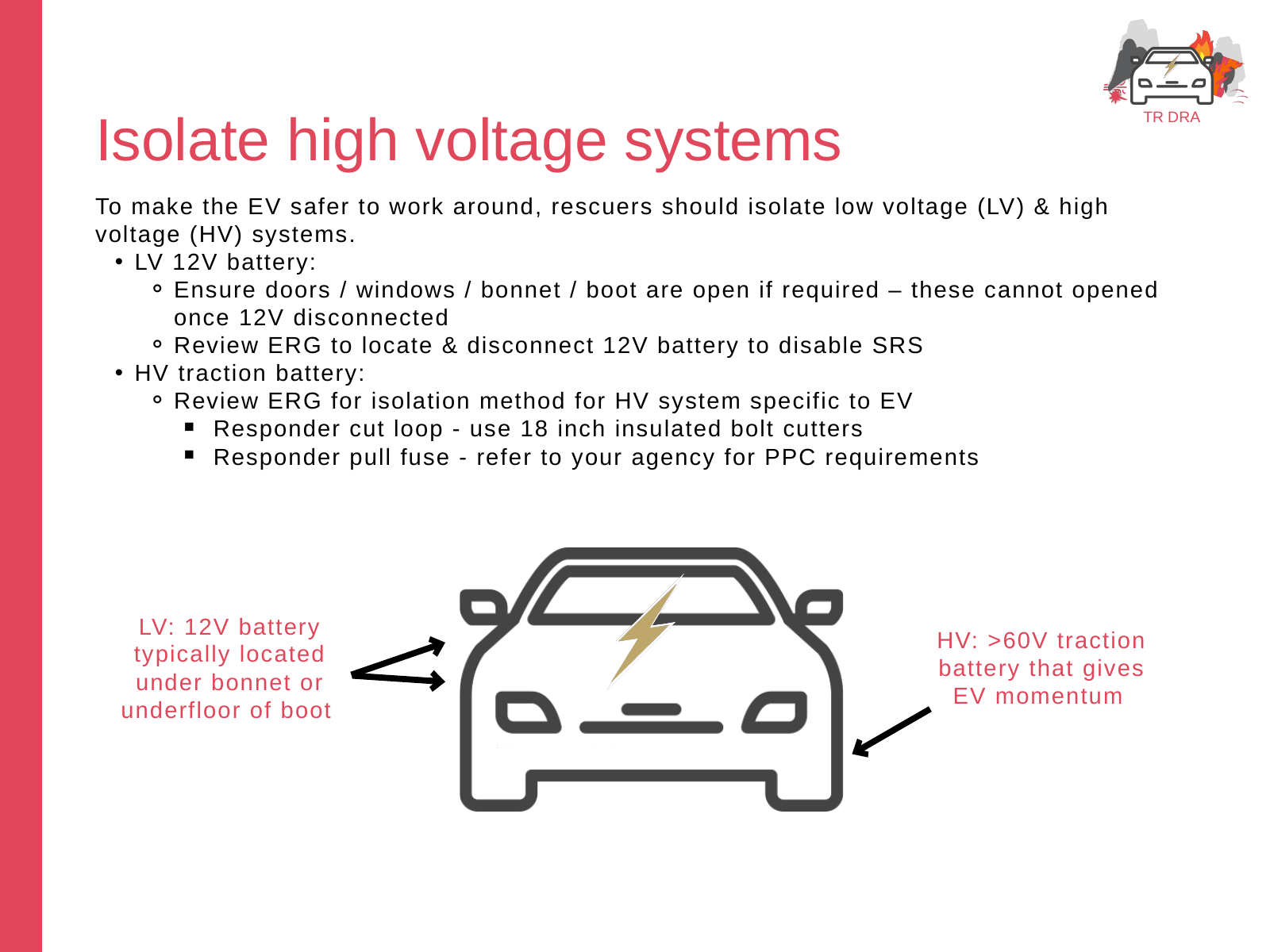

TR DRA
Isolate high voltage systems
To make the EV safer to work around, rescuers should isolate low voltage (LV) & high voltage (HV) systems.
LV 12V battery:
Ensure doors / windows / bonnet / boot are open if required – these cannot opened once 12V disconnected
Review ERG to locate & disconnect 12V battery to disable SRS
HV traction battery:
Review ERG for isolation method for HV system specific to EV
Responder cut loop - use 18 inch insulated bolt cutters
Responder pull fuse - refer to your agency for PPC requirements

LV: 12V battery typically located under bonnet or underfloor of boot

HV: >60V traction battery that gives EV momentum